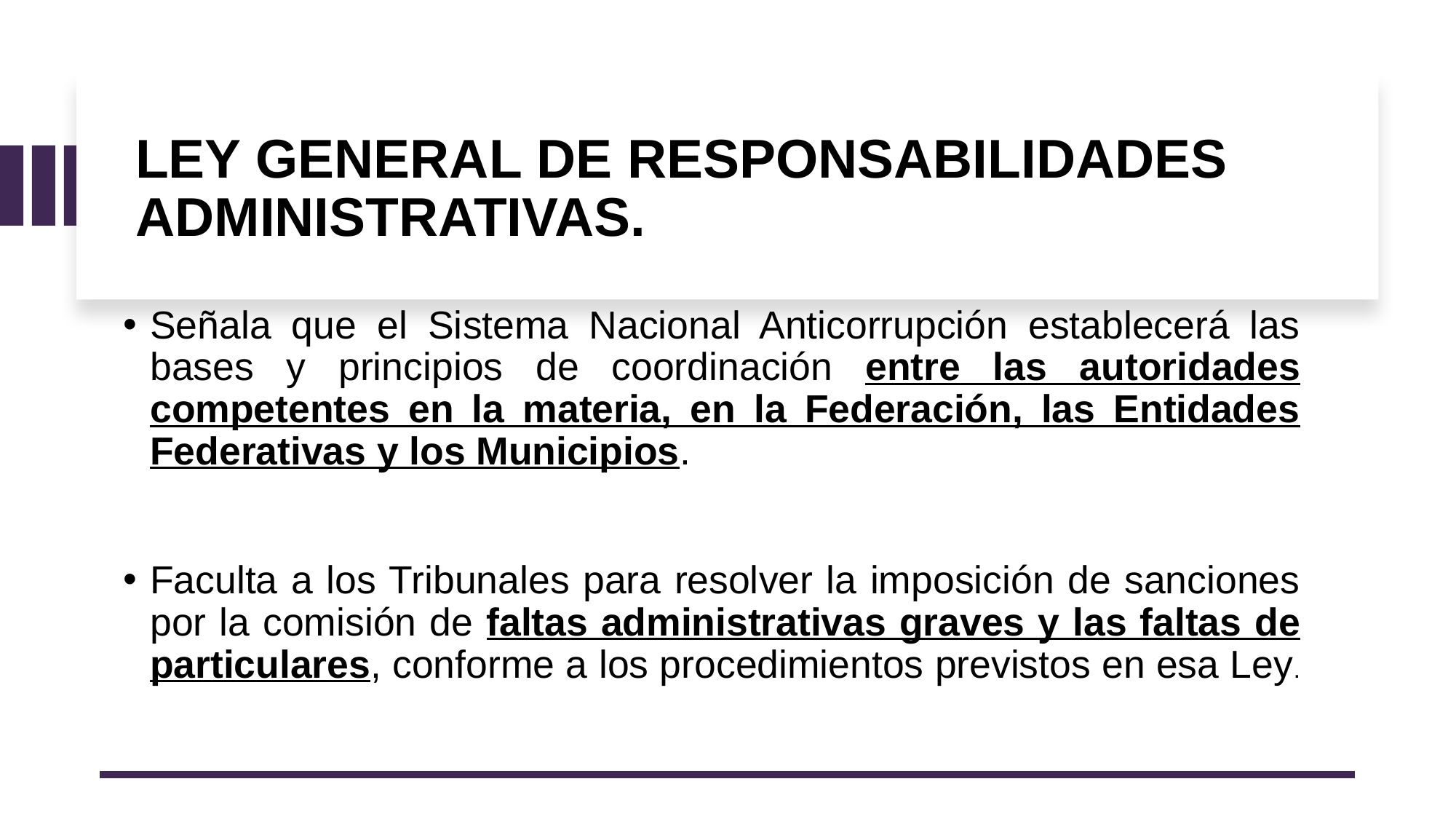

LEY GENERAL DE RESPONSABILIDADES ADMINISTRATIVAS.

Señala que el Sistema Nacional Anticorrupción establecerá las bases y principios de coordinación entre las autoridades competentes en la materia, en la Federación, las Entidades Federativas y los Municipios.

Faculta a los Tribunales para resolver la imposición de sanciones por la comisión de faltas administrativas graves y las faltas de particulares, conforme a los procedimientos previstos en esa Ley.